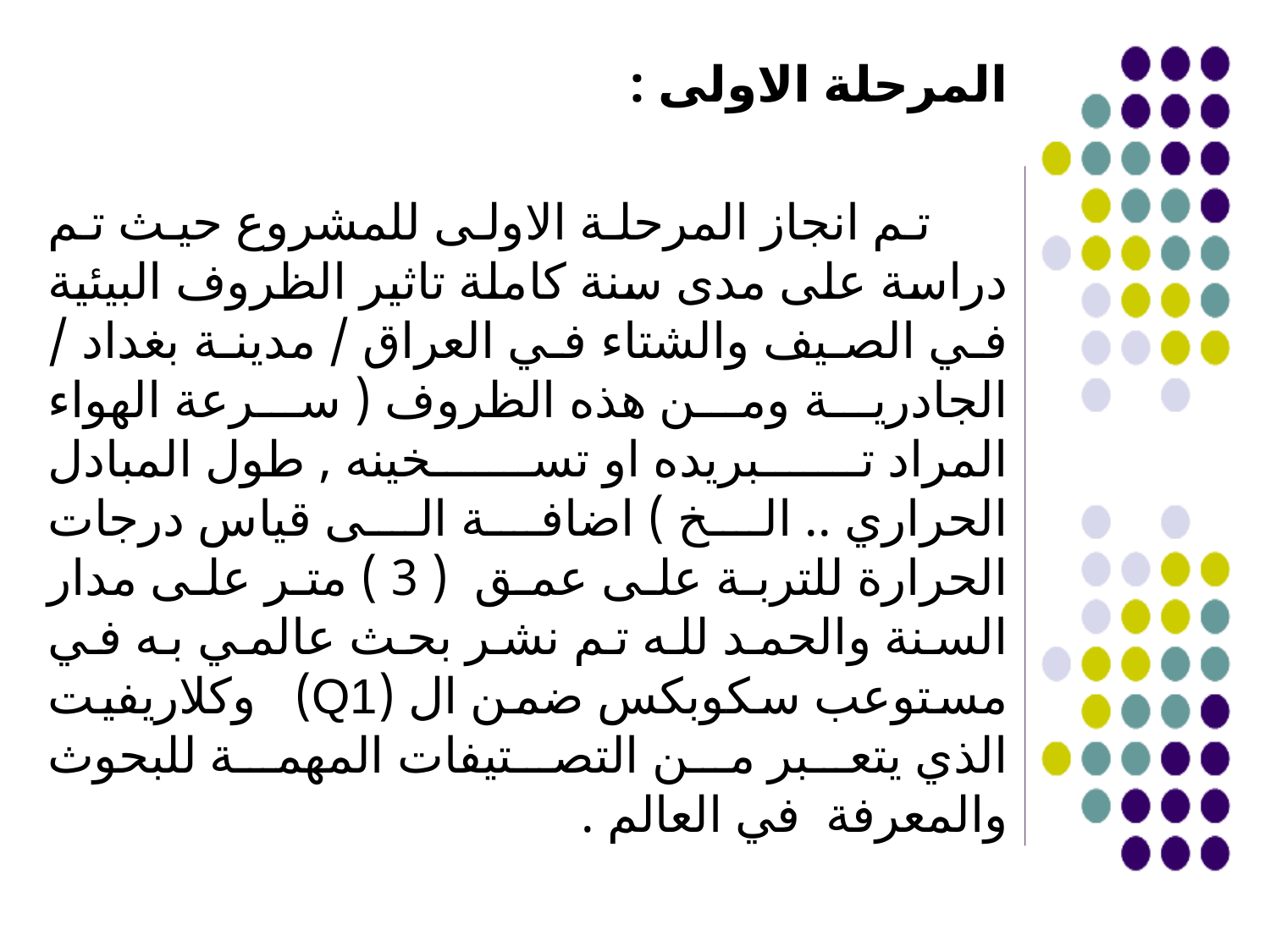

المرحلة الاولى :

      تم انجاز المرحلة الاولى للمشروع حيث تم دراسة على مدى سنة كاملة تاثير الظروف البيئية في الصيف والشتاء في العراق / مدينة بغداد / الجادرية ومن هذه الظروف ( سرعة الهواء المراد تبريده او تسخينه , طول المبادل الحراري .. الخ ) اضافة الى قياس درجات الحرارة للتربة على عمق  ( 3 ) متر على مدار السنة والحمد لله تم نشر بحث عالمي به في مستوعب سكوبكس ضمن ال (Q1)   وكلاريفيت الذي يتعبر من التصتيفات المهمة للبحوث والمعرفة  في العالم .